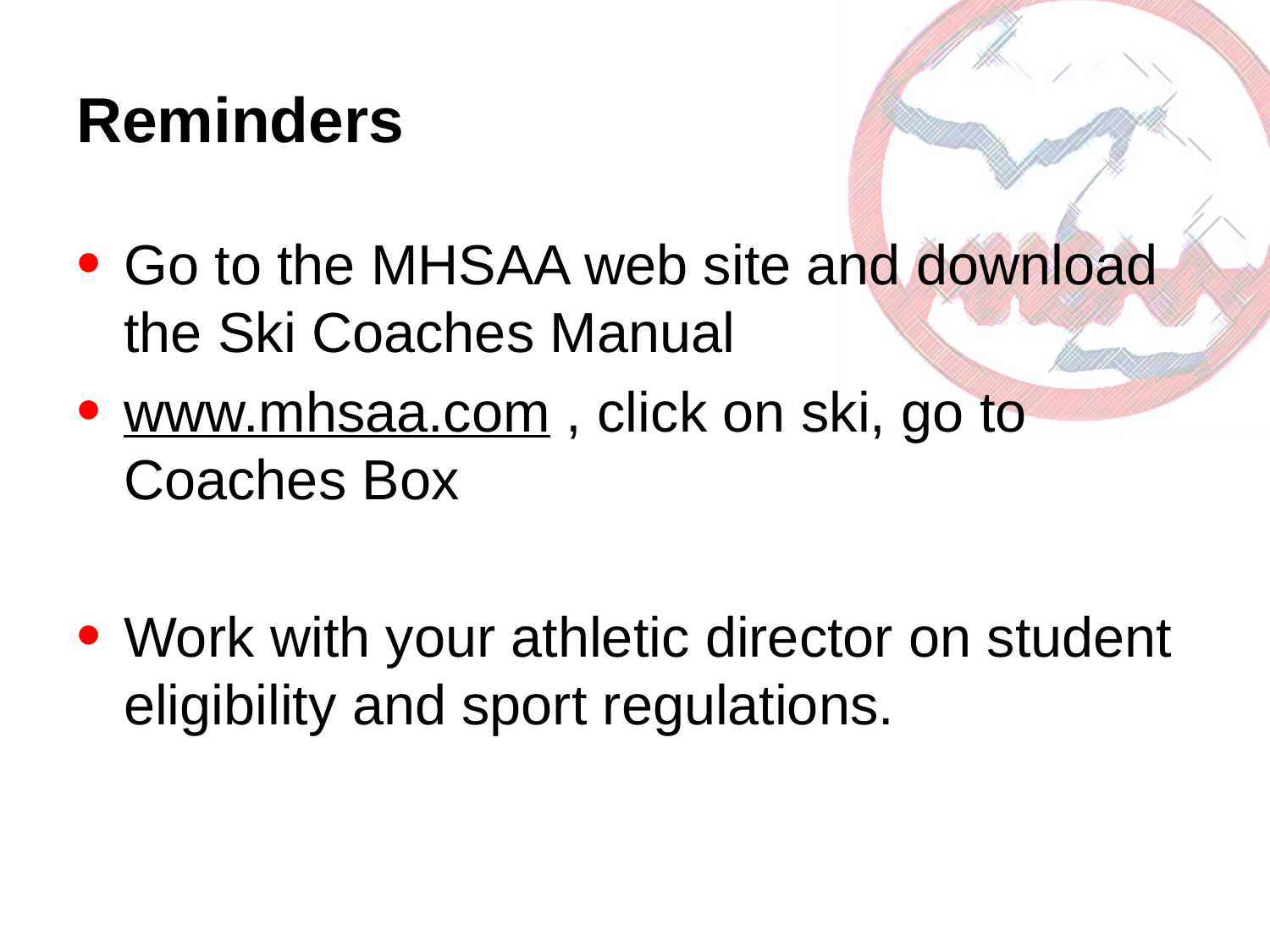

# Reminders
Go to the MHSAA web site and download the Ski Coaches Manual
www.mhsaa.com , click on ski, go to Coaches Box

Work with your athletic director on student eligibility and sport regulations.